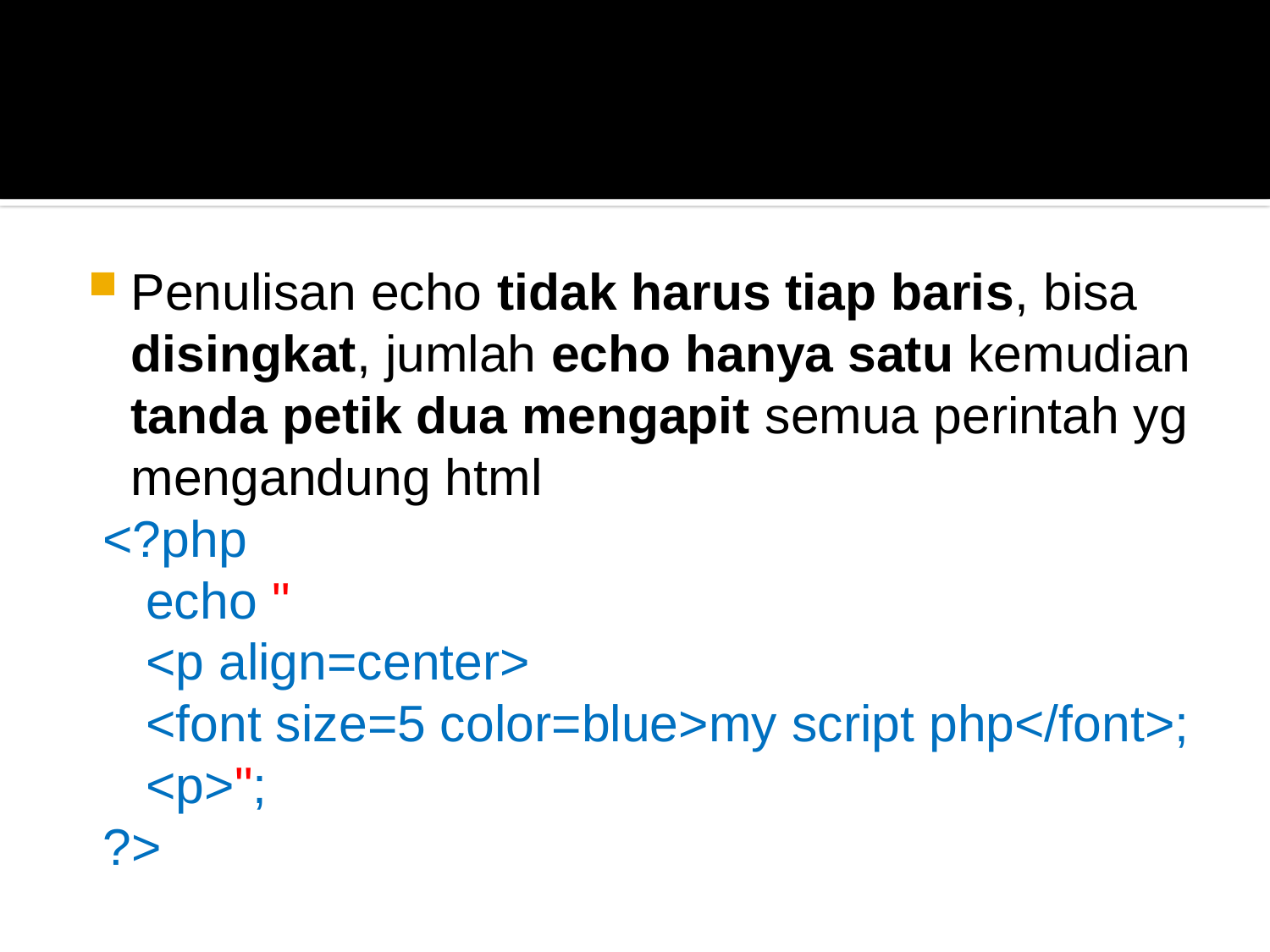

#
Penulisan echo tidak harus tiap baris, bisa disingkat, jumlah echo hanya satu kemudian tanda petik dua mengapit semua perintah yg mengandung html
<?php
   echo "
   <p align=center>
   <font size=5 color=blue>my script php</font>;
   <p>";
?>